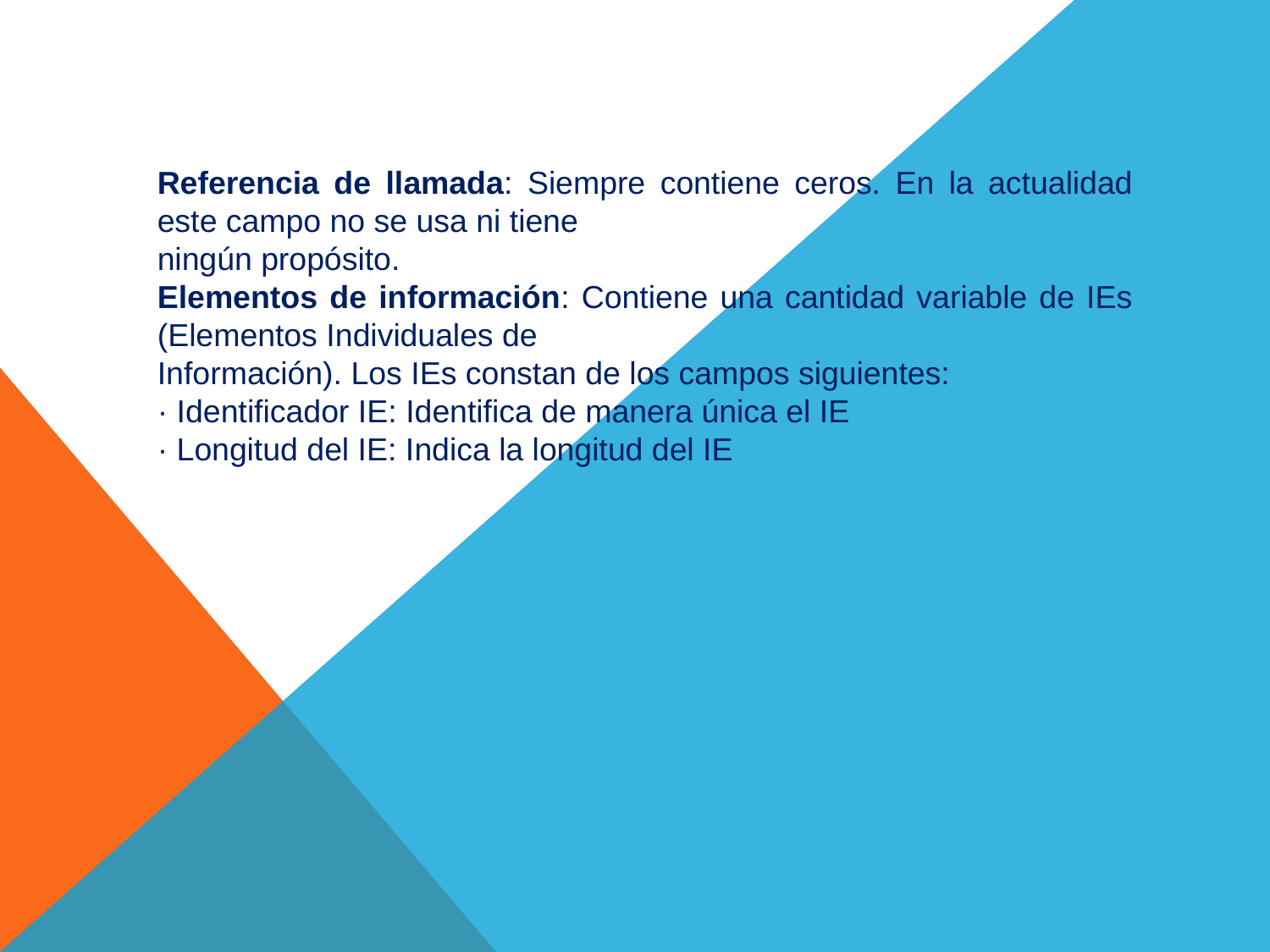

Referencia de llamada: Siempre contiene ceros. En la actualidad este campo no se usa ni tiene
ningún propósito.
Elementos de información: Contiene una cantidad variable de IEs (Elementos Individuales de
Información). Los IEs constan de los campos siguientes:
· Identificador IE: Identifica de manera única el IE
· Longitud del IE: Indica la longitud del IE